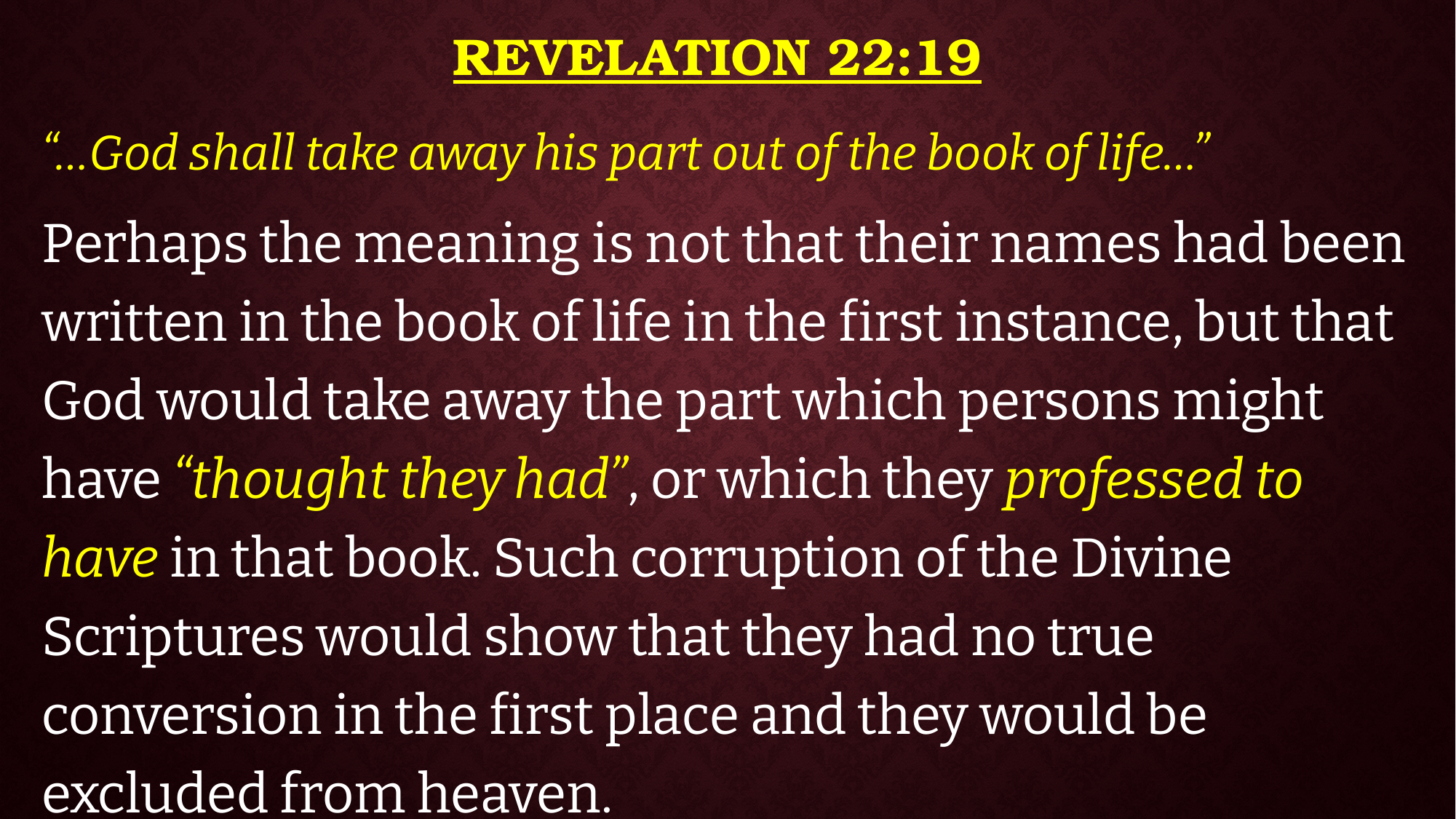

# Revelation 22:19
“…God shall take away his part out of the book of life…”
Perhaps the meaning is not that their names had been written in the book of life in the first instance, but that God would take away the part which persons might have “thought they had”, or which they professed to have in that book. Such corruption of the Divine Scriptures would show that they had no true conversion in the first place and they would be excluded from heaven.